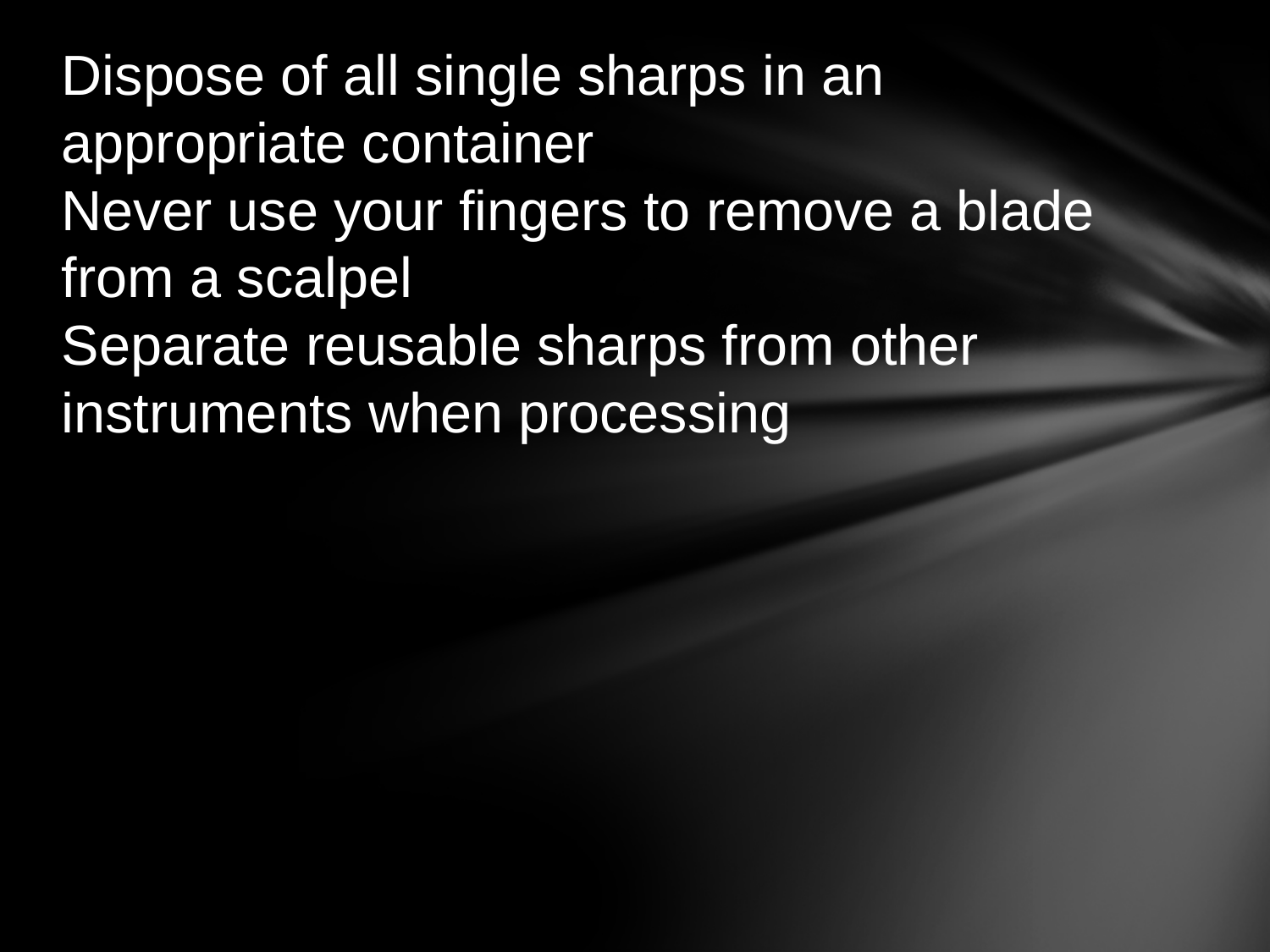

# Dispose of all single sharps in an appropriate container Never use your fingers to remove a blade from a scalpel Separate reusable sharps from other instruments when processing